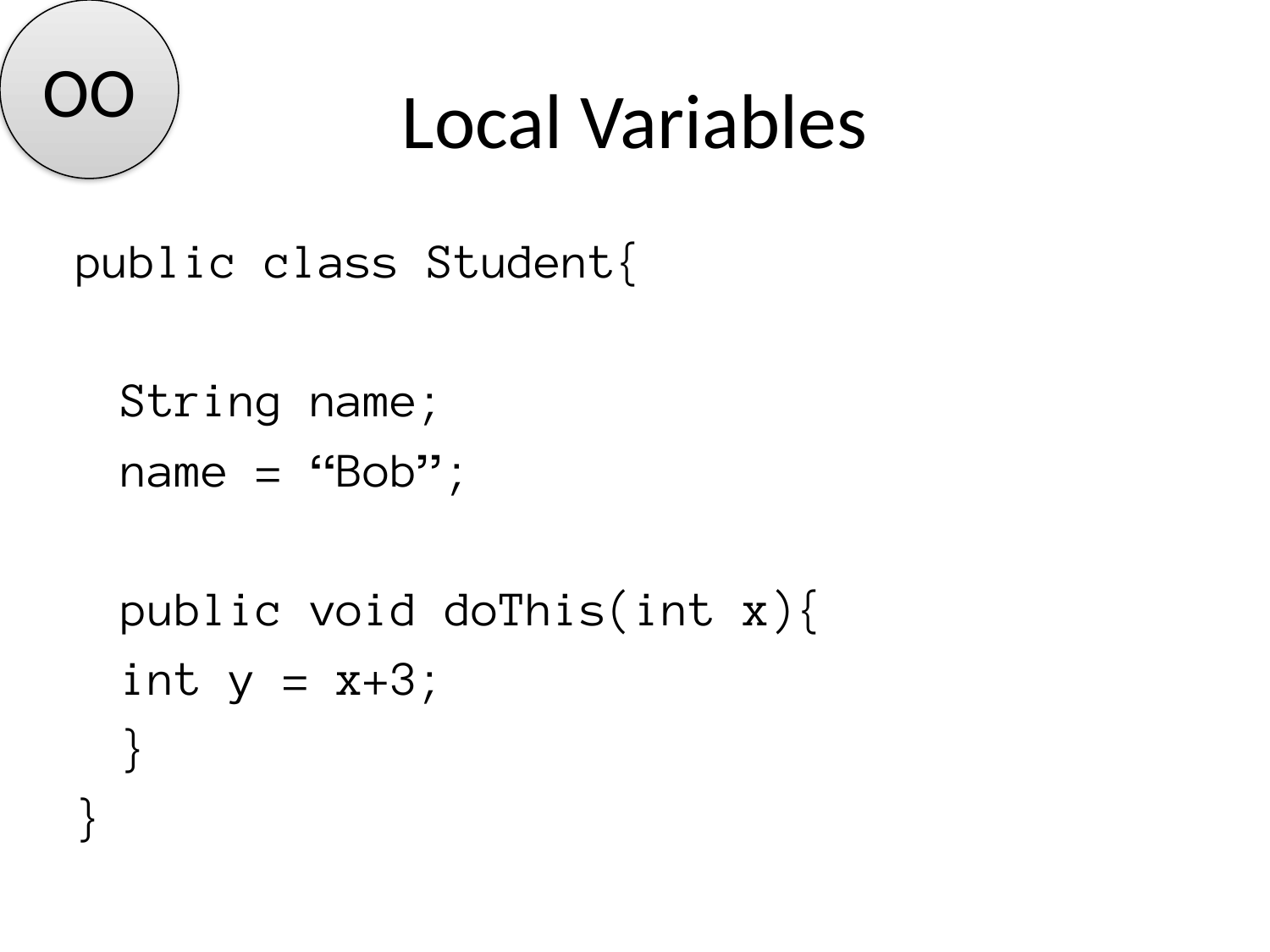

OO
# Local Variables
public class Student{

	String name;
	name = “Bob”;

	public void doThis(int x){
		int y = x+3;
	}
}